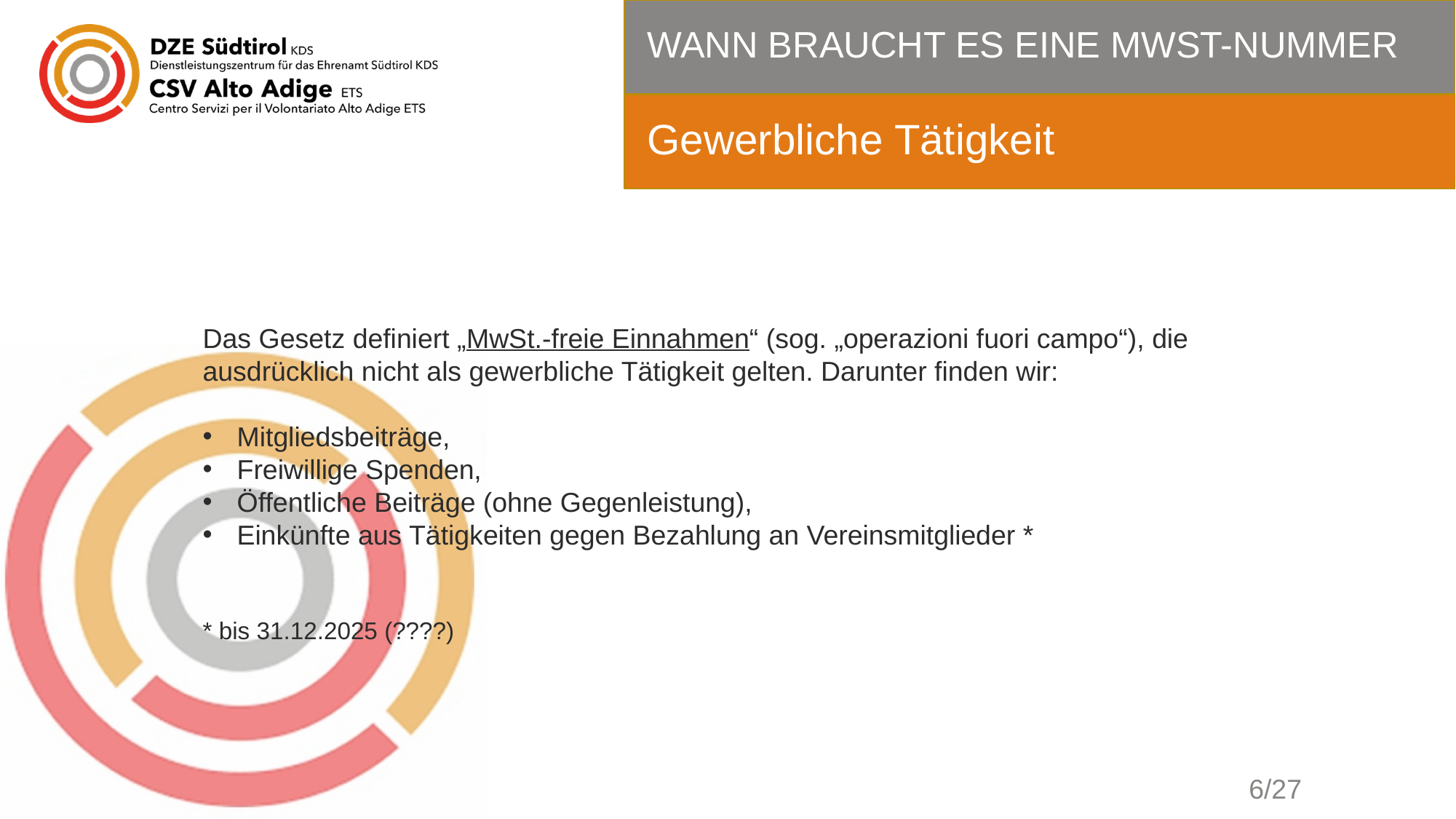

# WANN BRAUCHT ES EINE MWST-NUMMER

Gewerbliche Tätigkeit

Das Gesetz definiert „MwSt.-freie Einnahmen“ (sog. „operazioni fuori campo“), die ausdrücklich nicht als gewerbliche Tätigkeit gelten. Darunter finden wir:

Mitgliedsbeiträge,
Freiwillige Spenden,
Öffentliche Beiträge (ohne Gegenleistung),
Einkünfte aus Tätigkeiten gegen Bezahlung an Vereinsmitglieder *

* bis 31.12.2025 (????)